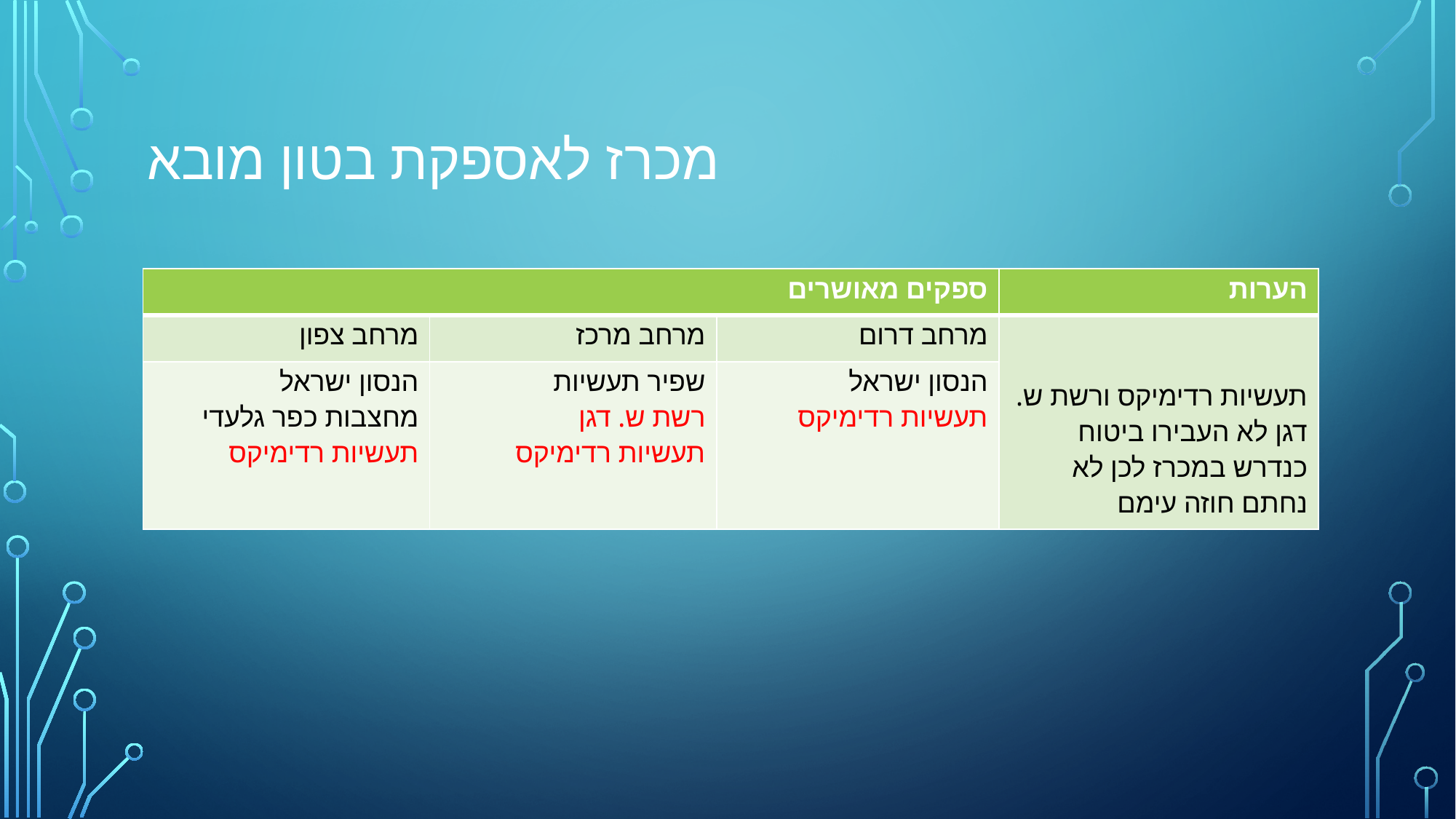

# מכרז לאספקת בטון מובא
| ספקים מאושרים |  |  | הערות |
| --- | --- | --- | --- |
| מרחב צפון | מרחב מרכז | מרחב דרום | תעשיות רדימיקס ורשת ש. דגן לא העבירו ביטוח כנדרש במכרז לכן לא נחתם חוזה עימם |
| הנסון ישראל מחצבות כפר גלעדי תעשיות רדימיקס | שפיר תעשיות רשת ש. דגן תעשיות רדימיקס | הנסון ישראל תעשיות רדימיקס |  |